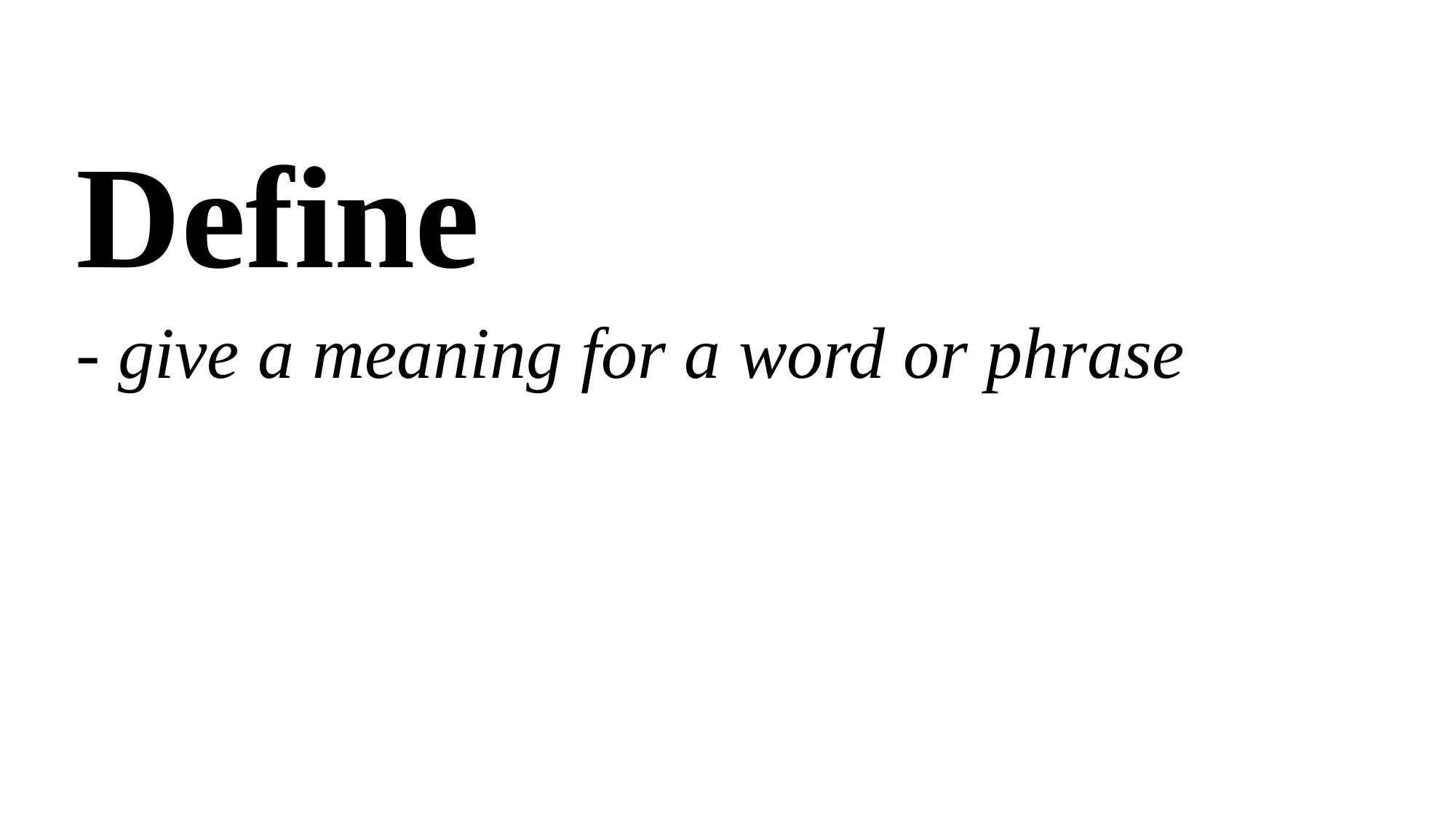

# Define
- give a meaning for a word or phrase